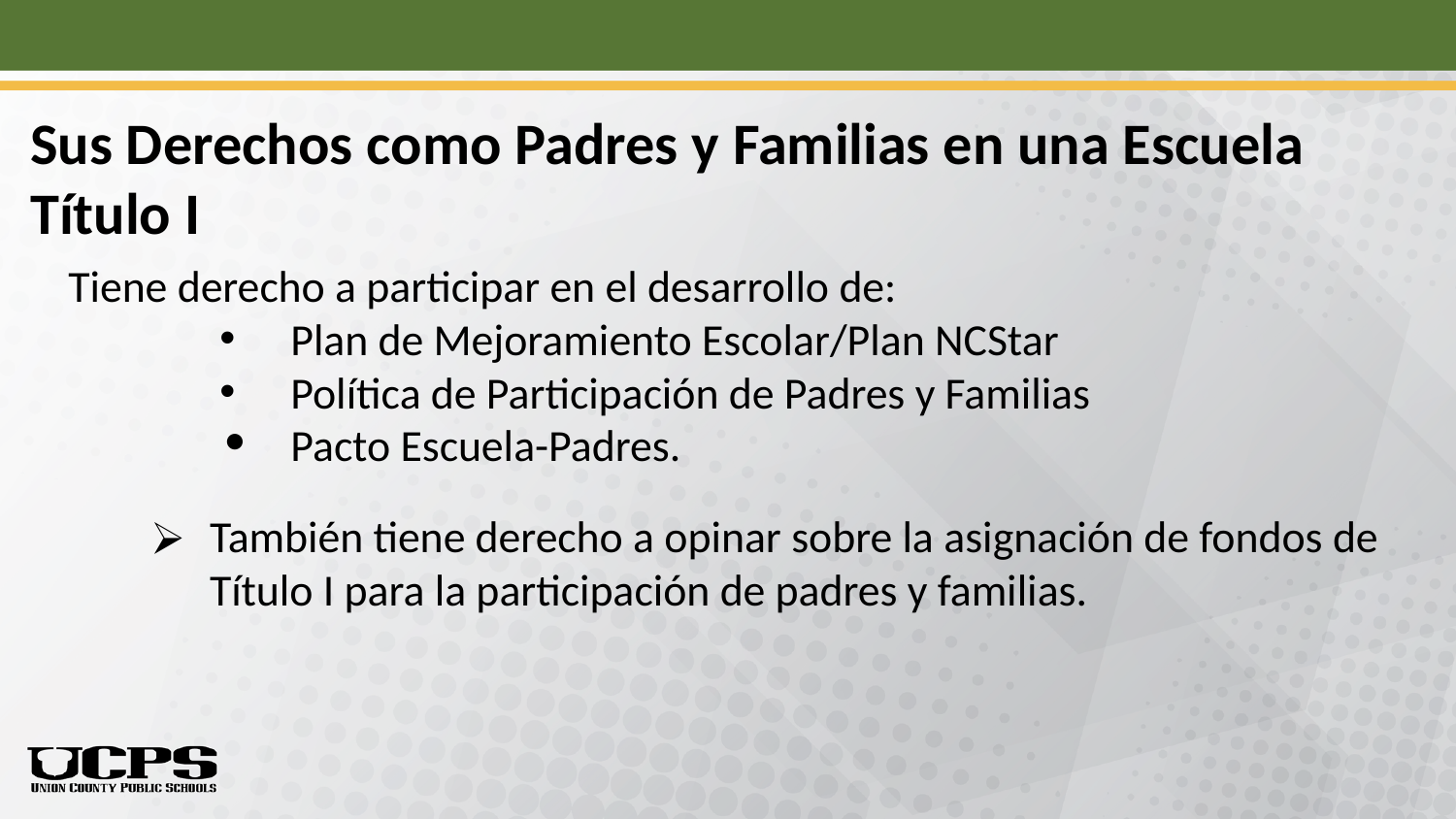

# Sus Derechos como Padres y Familias en una Escuela Título I
Tiene derecho a participar en el desarrollo de:
Plan de Mejoramiento Escolar/Plan NCStar
Política de Participación de Padres y Familias
Pacto Escuela-Padres.
También tiene derecho a opinar sobre la asignación de fondos de Título I para la participación de padres y familias.